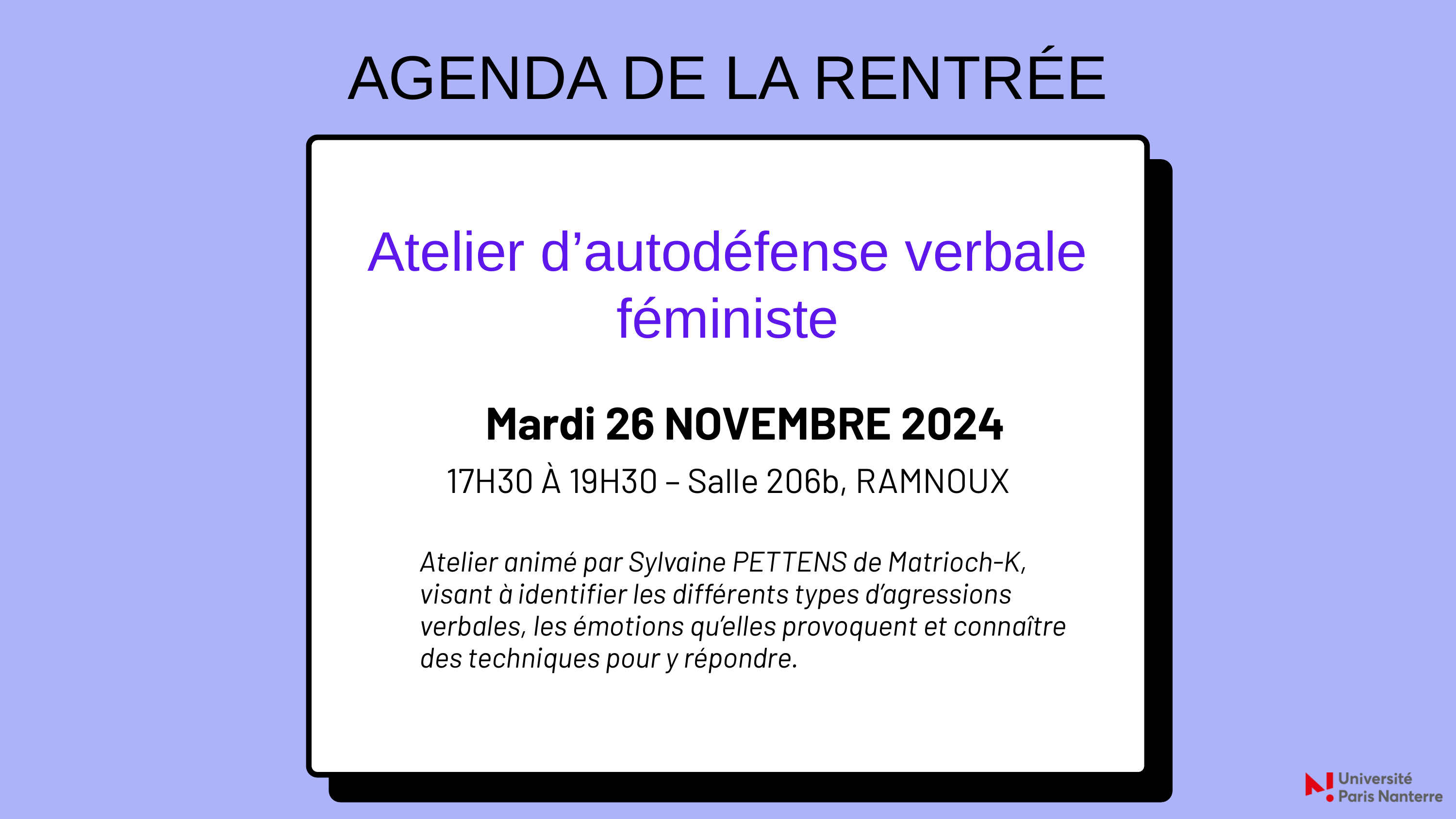

AGENDA DE LA RENTRÉE

Atelier d’autodéfense verbale féministe
Mardi 26 NOVEMBRE 2024
17H30 À 19H30 – Salle 206b, RAMNOUX
Atelier animé par Sylvaine PETTENS de Matrioch-K, visant à identifier les différents types d’agressions verbales, les émotions qu’elles provoquent et connaître des techniques pour y répondre.